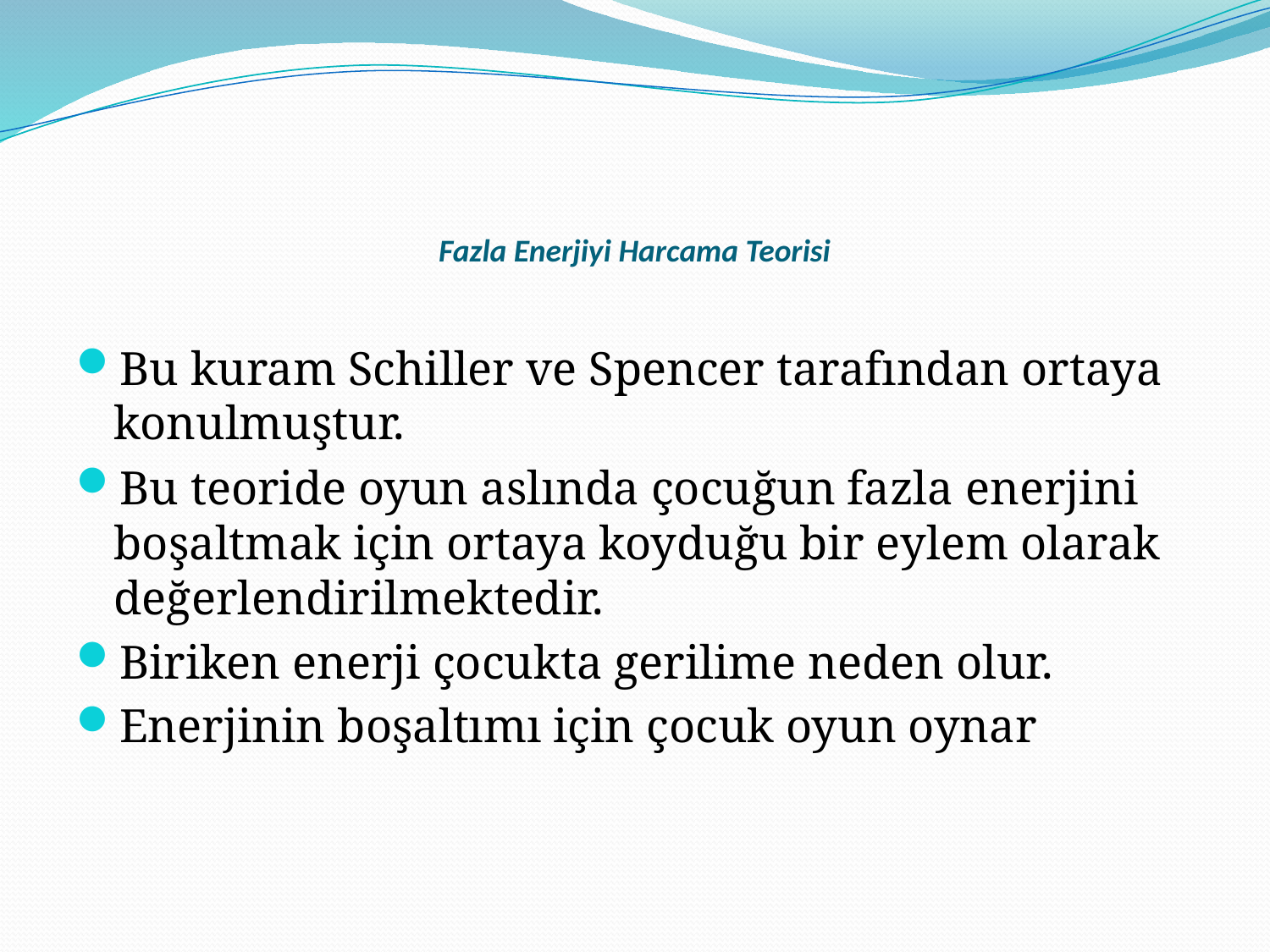

# Fazla Enerjiyi Harcama Teorisi

Bu kuram Schiller ve Spencer tarafından ortaya konulmuştur.
Bu teoride oyun aslında çocuğun fazla enerjini boşaltmak için ortaya koyduğu bir eylem olarak değerlendirilmektedir.
Biriken enerji çocukta gerilime neden olur.
Enerjinin boşaltımı için çocuk oyun oynar